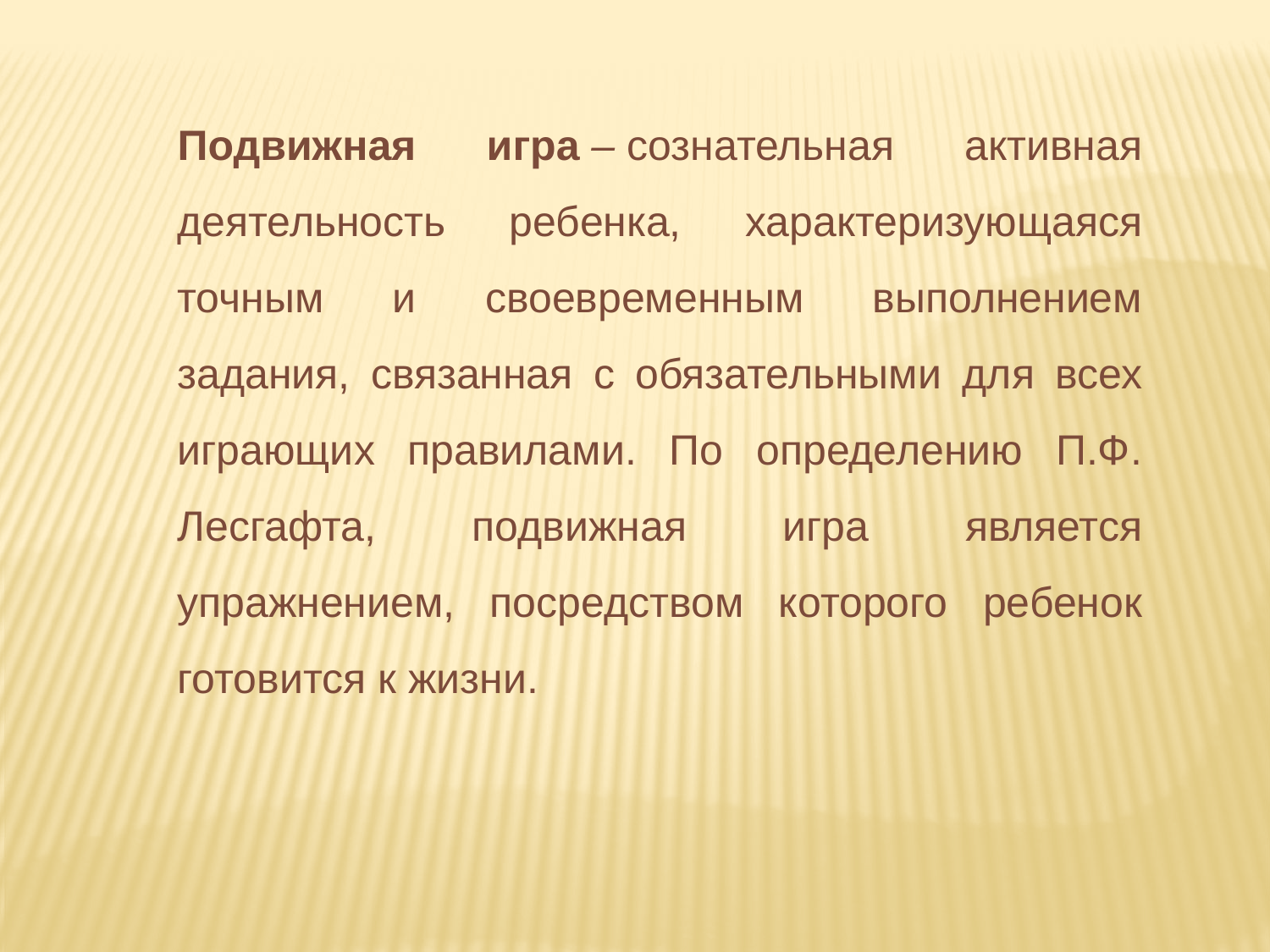

Подвижная игра – сознательная активная деятельность ребенка, характеризующаяся точным и своевременным выполнением задания, связанная с обязательными для всех играющих правилами. По определению П.Ф. Лесгафта, подвижная игра является упражнением, посредством которого ребенок готовится к жизни.